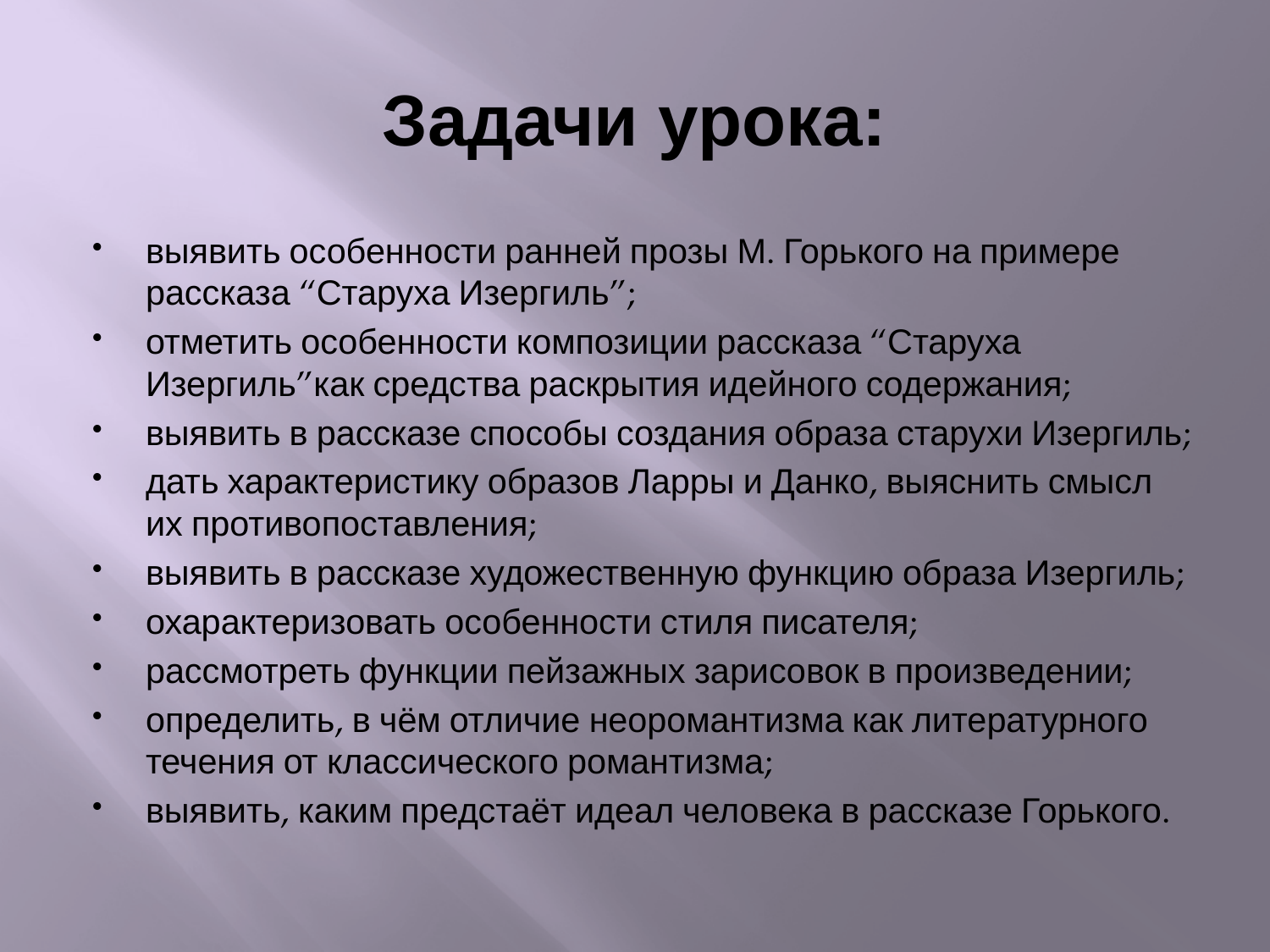

# Задачи урока:
выявить особенности ранней прозы М. Горького на примере рассказа “Старуха Изергиль”;
отметить особенности композиции рассказа “Старуха Изергиль”как средства раскрытия идейного содержания;
выявить в рассказе способы создания образа старухи Изергиль;
дать характеристику образов Ларры и Данко, выяснить смысл их противопоставления;
выявить в рассказе художественную функцию образа Изергиль;
охарактеризовать особенности стиля писателя;
рассмотреть функции пейзажных зарисовок в произведении;
определить, в чём отличие неоромантизма как литературного течения от классического романтизма;
выявить, каким предстаёт идеал человека в рассказе Горького.